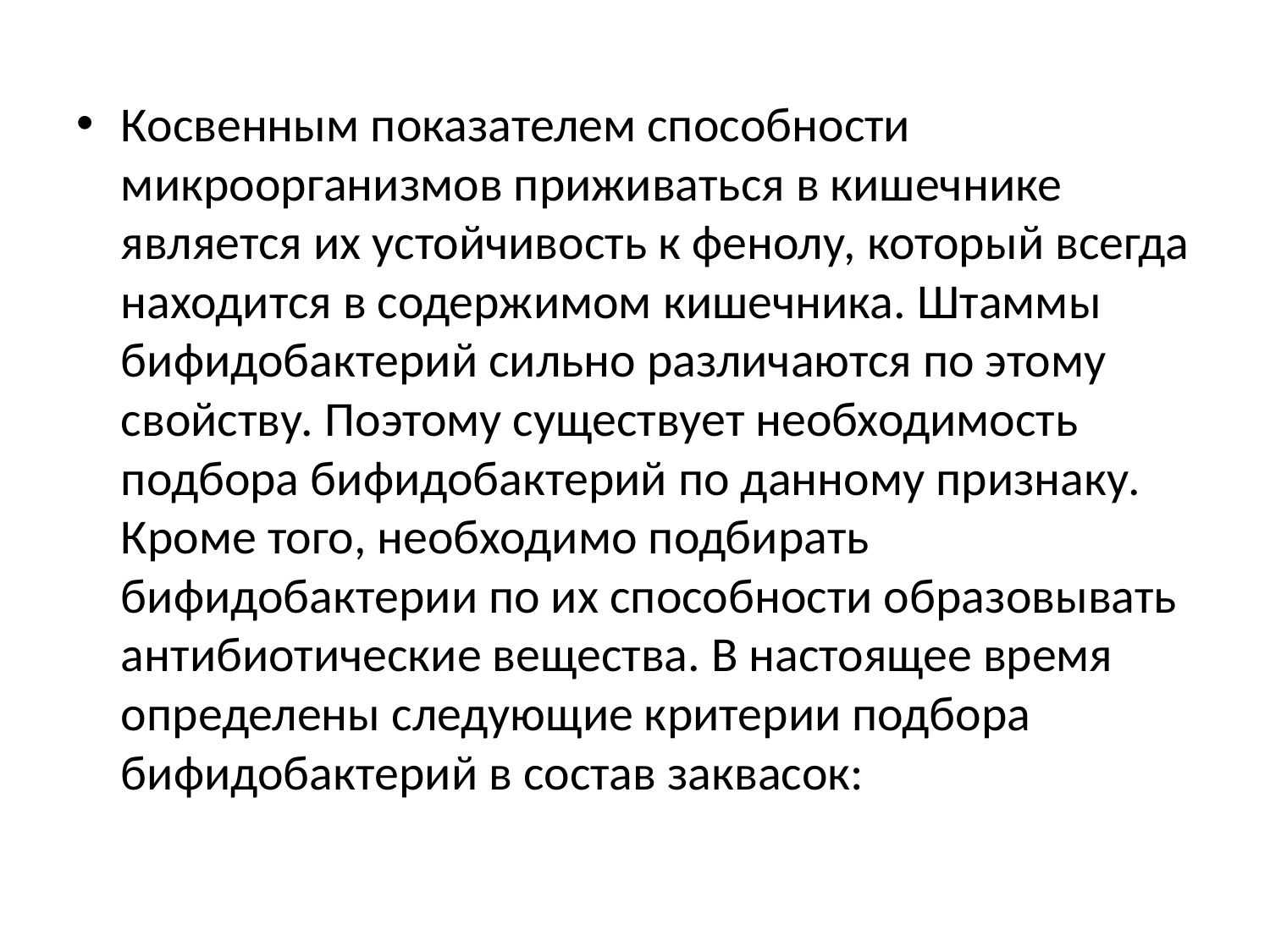

Косвенным показателем способности микроорганизмов приживаться в кишечнике является их устойчивость к фенолу, который всегда находится в содержимом кишечника. Штаммы бифидобактерий сильно различаются по этому свойству. Поэтому существует необходимость подбора бифидобактерий по данному признаку. Кроме того, необходимо подбирать бифидобактерии по их способности образовывать антибиотические вещества. В настоящее время определены следующие критерии подбора бифидобактерий в состав заквасок: